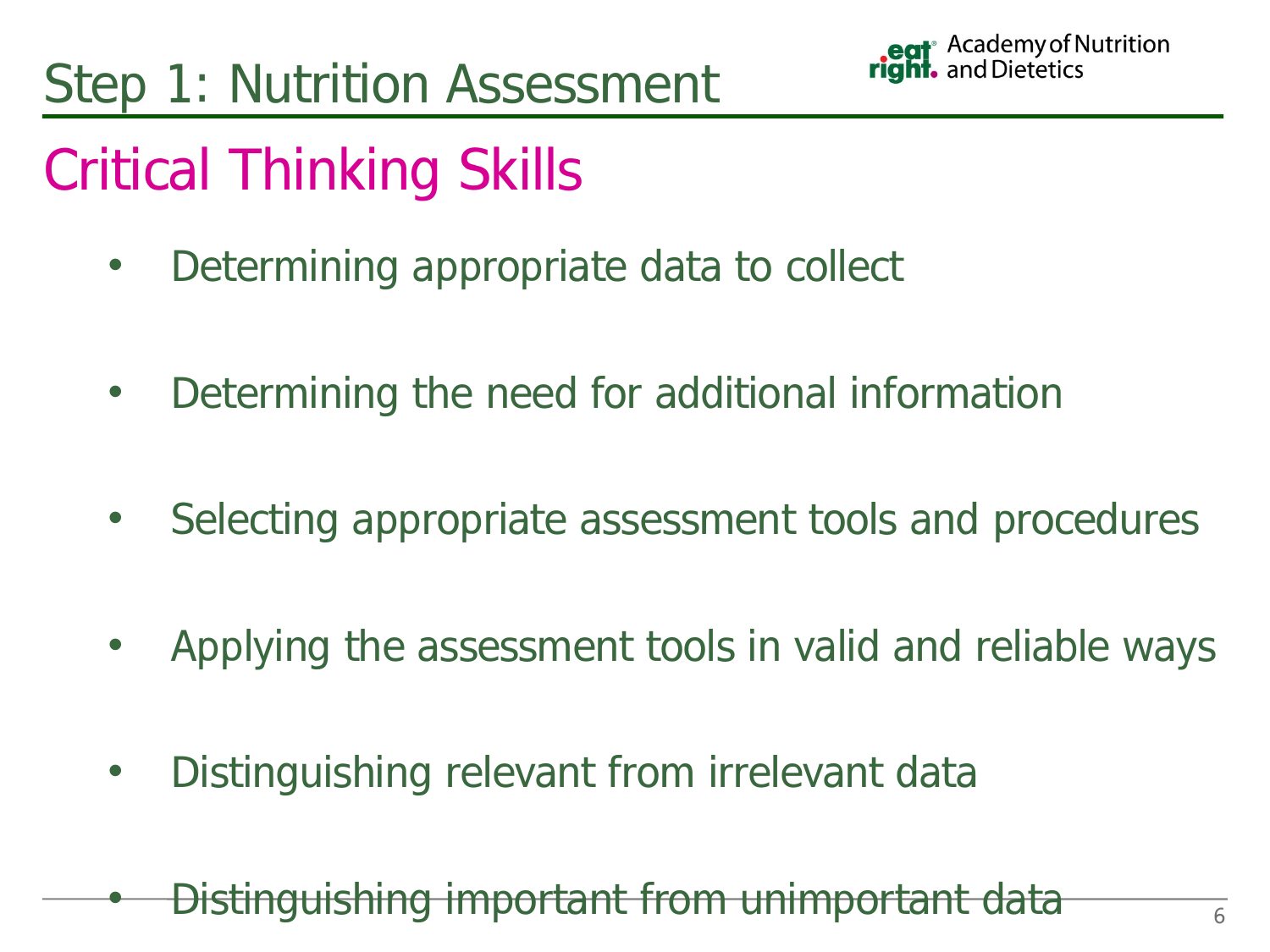

# Step 1: Nutrition Assessment
Critical Thinking Skills

Determining appropriate data to collect

Determining the need for additional information

Selecting appropriate assessment tools and procedures

Applying the assessment tools in valid and reliable ways

Distinguishing relevant from irrelevant data

Distinguishing important from unimportant data

Validating the data
6